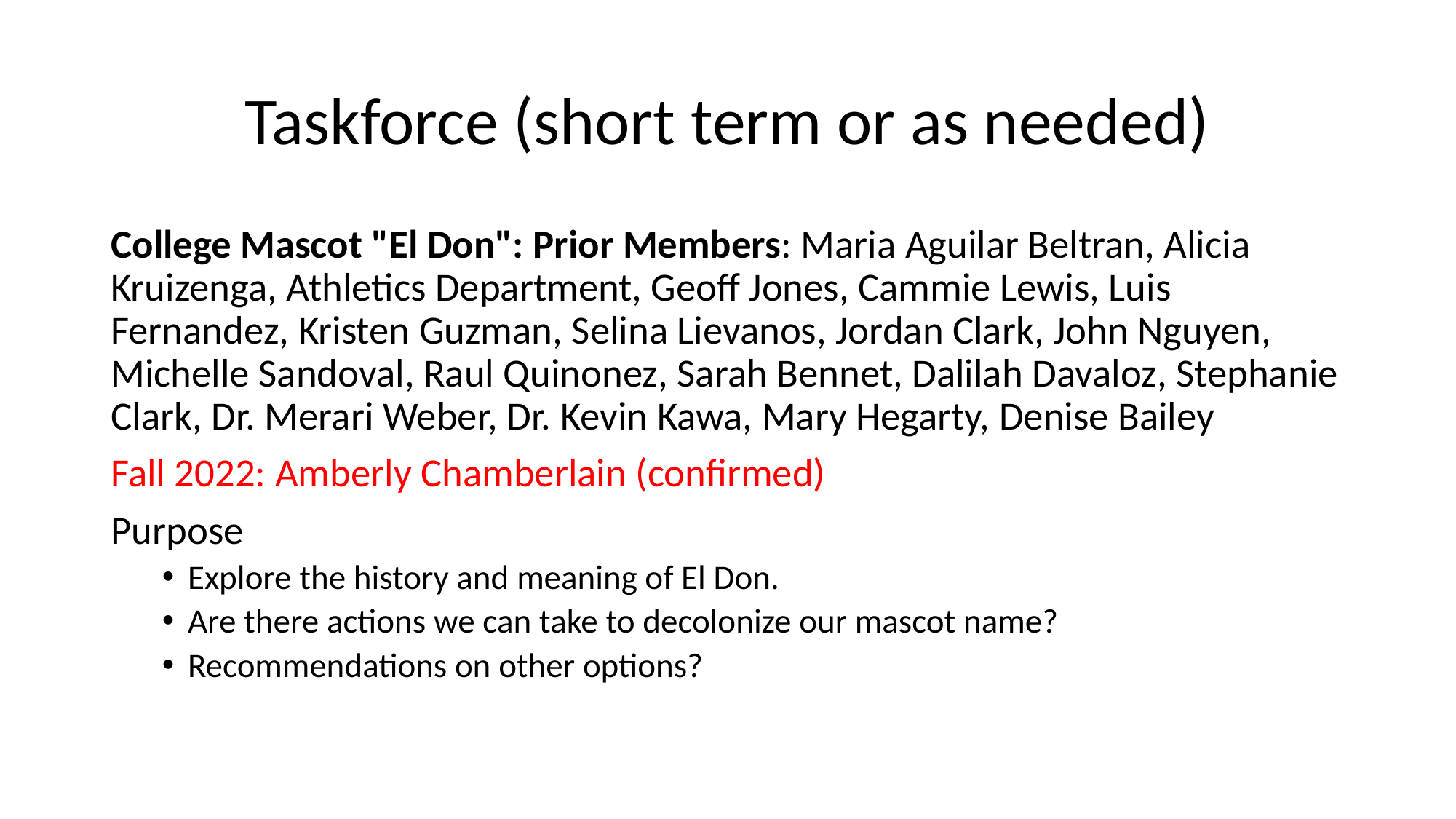

# Taskforce (short term or as needed)
College Mascot "El Don": Prior Members: Maria Aguilar Beltran, Alicia Kruizenga, Athletics Department, Geoff Jones, Cammie Lewis, Luis Fernandez, Kristen Guzman, Selina Lievanos, Jordan Clark, John Nguyen, Michelle Sandoval, Raul Quinonez, Sarah Bennet, Dalilah Davaloz, Stephanie Clark, Dr. Merari Weber, Dr. Kevin Kawa, Mary Hegarty, Denise Bailey
Fall 2022: Amberly Chamberlain (confirmed)
Purpose
Explore the history and meaning of El Don.
Are there actions we can take to decolonize our mascot name?
Recommendations on other options?